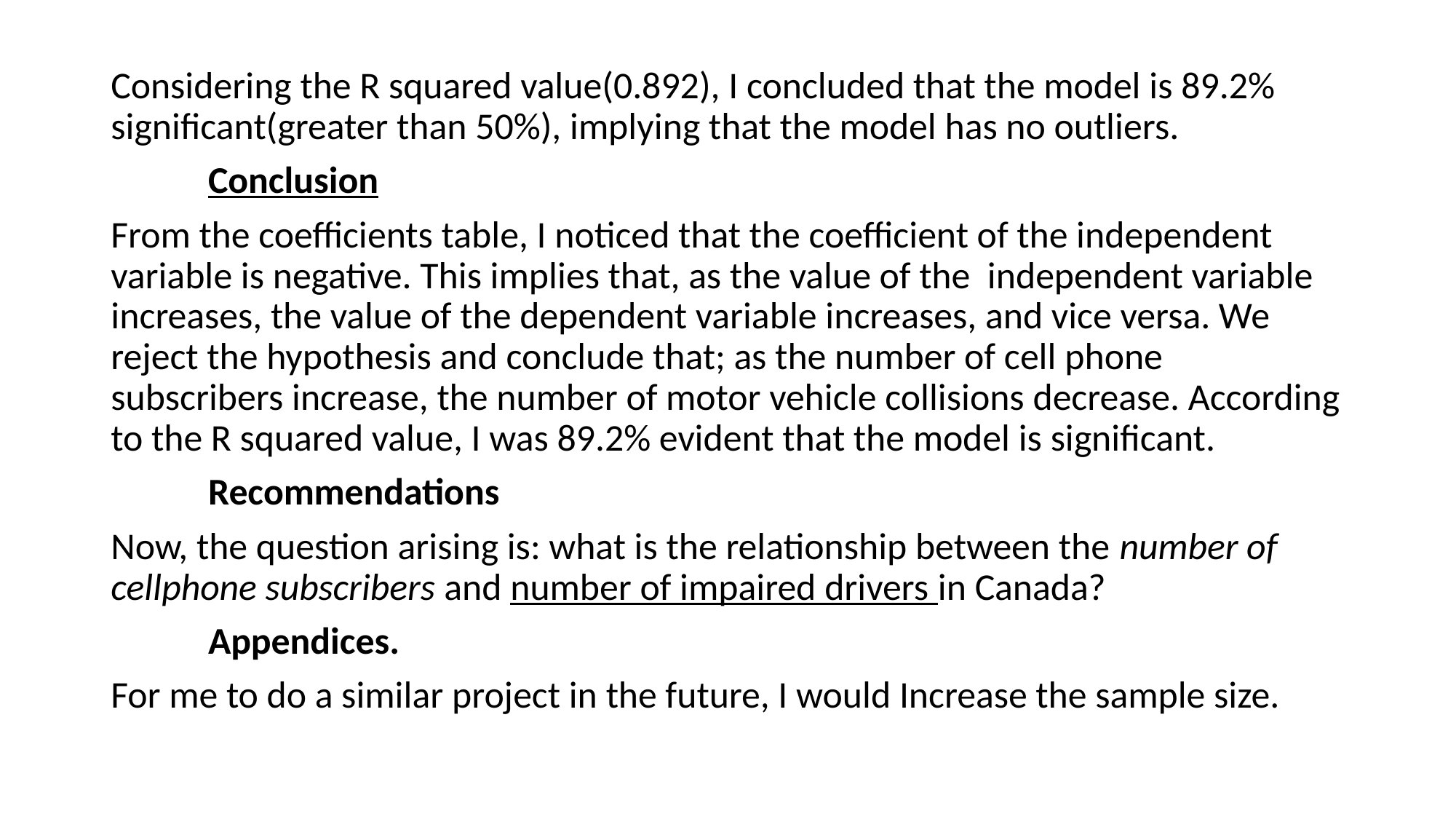

Considering the R squared value(0.892), I concluded that the model is 89.2% significant(greater than 50%), implying that the model has no outliers.
	Conclusion
From the coefficients table, I noticed that the coefficient of the independent variable is negative. This implies that, as the value of the  independent variable increases, the value of the dependent variable increases, and vice versa. We reject the hypothesis and conclude that; as the number of cell phone subscribers increase, the number of motor vehicle collisions decrease. According to the R squared value, I was 89.2% evident that the model is significant.
	Recommendations
Now, the question arising is: what is the relationship between the number of cellphone subscribers and number of impaired drivers in Canada?
	Appendices.
For me to do a similar project in the future, I would Increase the sample size.